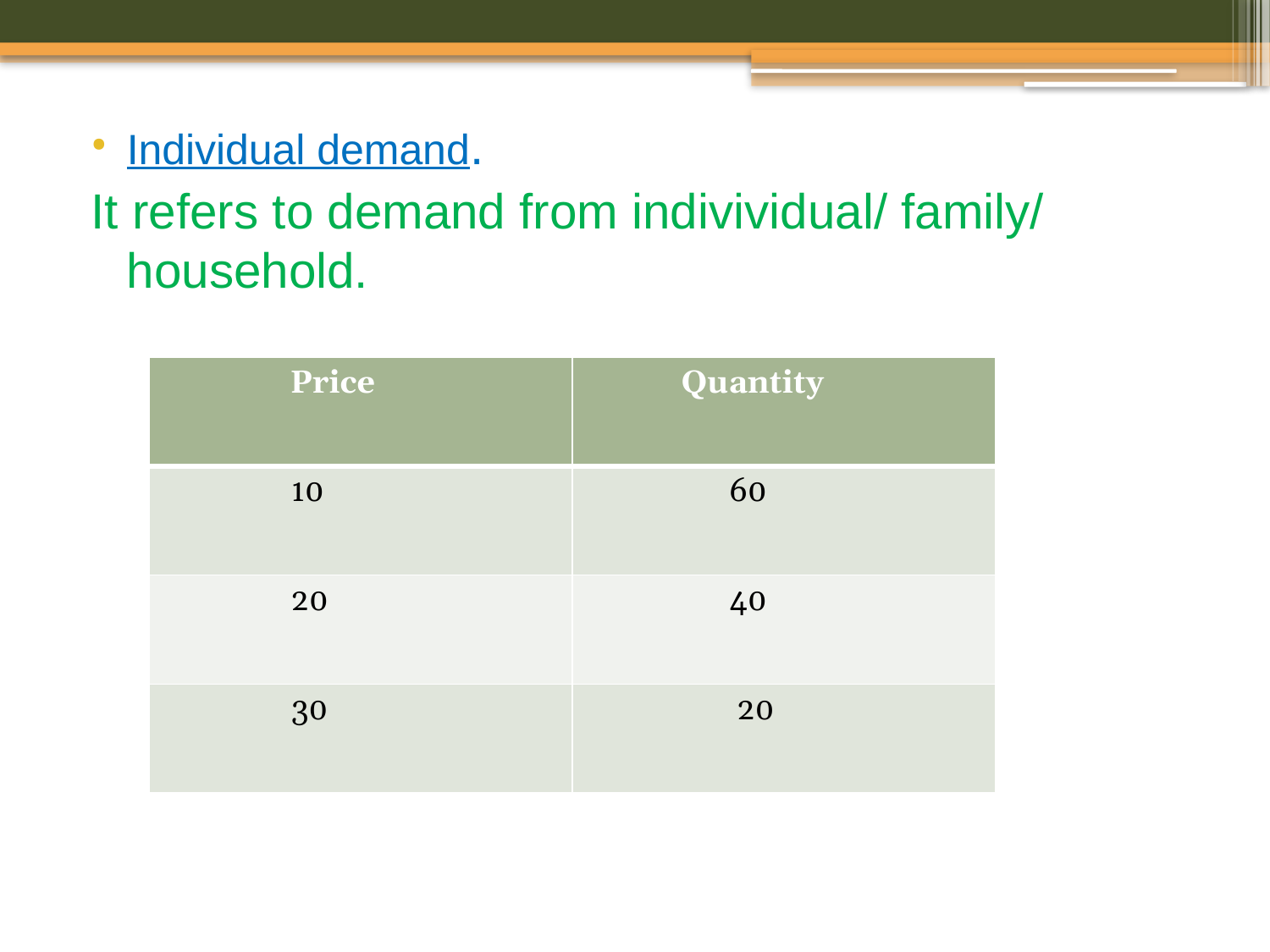

Individual demand.
It refers to demand from indivividual/ family/ household.

| Price | Quantity |
| --- | --- |
| 10 | 60 |
| 20 | 40 |
| 30 | 20 |